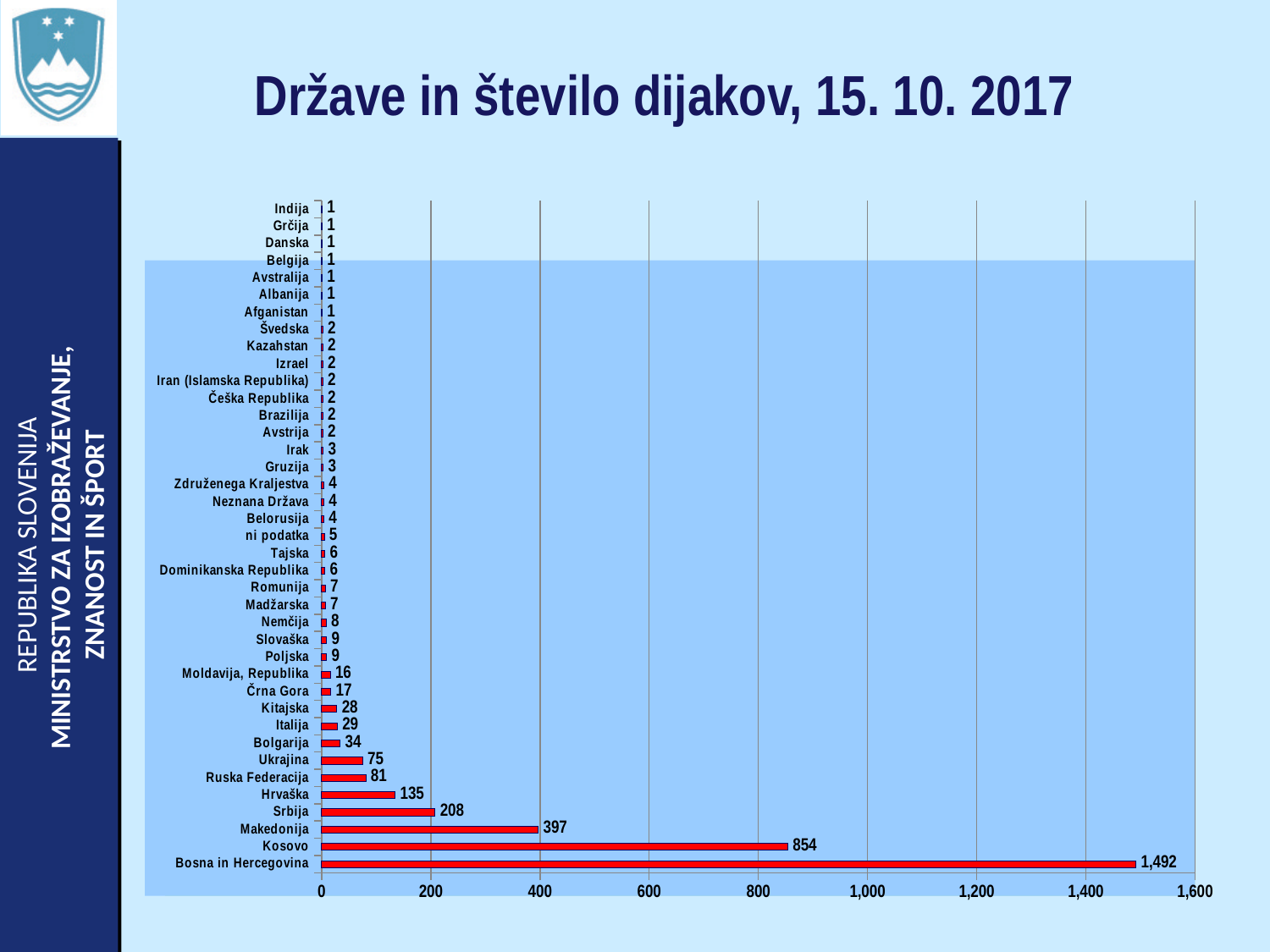

# Države in število dijakov, 15. 10. 2017

### Chart

| Category |  |
|---|---|
| Bosna in Hercegovina | 1492.0 |
| Kosovo | 854.0 |
| Makedonija | 397.0 |
| Srbija | 208.0 |
| Hrvaška | 135.0 |
| Ruska Federacija | 81.0 |
| Ukrajina | 75.0 |
| Bolgarija | 34.0 |
| Italija | 29.0 |
| Kitajska | 28.0 |
| Črna Gora | 17.0 |
| Moldavija, Republika | 16.0 |
| Poljska | 9.0 |
| Slovaška | 9.0 |
| Nemčija | 8.0 |
| Madžarska | 7.0 |
| Romunija | 7.0 |
| Dominikanska Republika | 6.0 |
| Tajska | 6.0 |
| ni podatka | 5.0 |
| Belorusija | 4.0 |
| Neznana Država | 4.0 |
| Združenega Kraljestva | 4.0 |
| Gruzija | 3.0 |
| Irak | 3.0 |
| Avstrija | 2.0 |
| Brazilija | 2.0 |
| Češka Republika | 2.0 |
| Iran (Islamska Republika) | 2.0 |
| Izrael | 2.0 |
| Kazahstan | 2.0 |
| Švedska | 2.0 |
| Afganistan | 1.0 |
| Albanija | 1.0 |
| Avstralija | 1.0 |
| Belgija | 1.0 |
| Danska | 1.0 |
| Grčija | 1.0 |
| Indija | 1.0 |

[unsupported chart]

[unsupported chart]

### Chart

| Category |
|---|